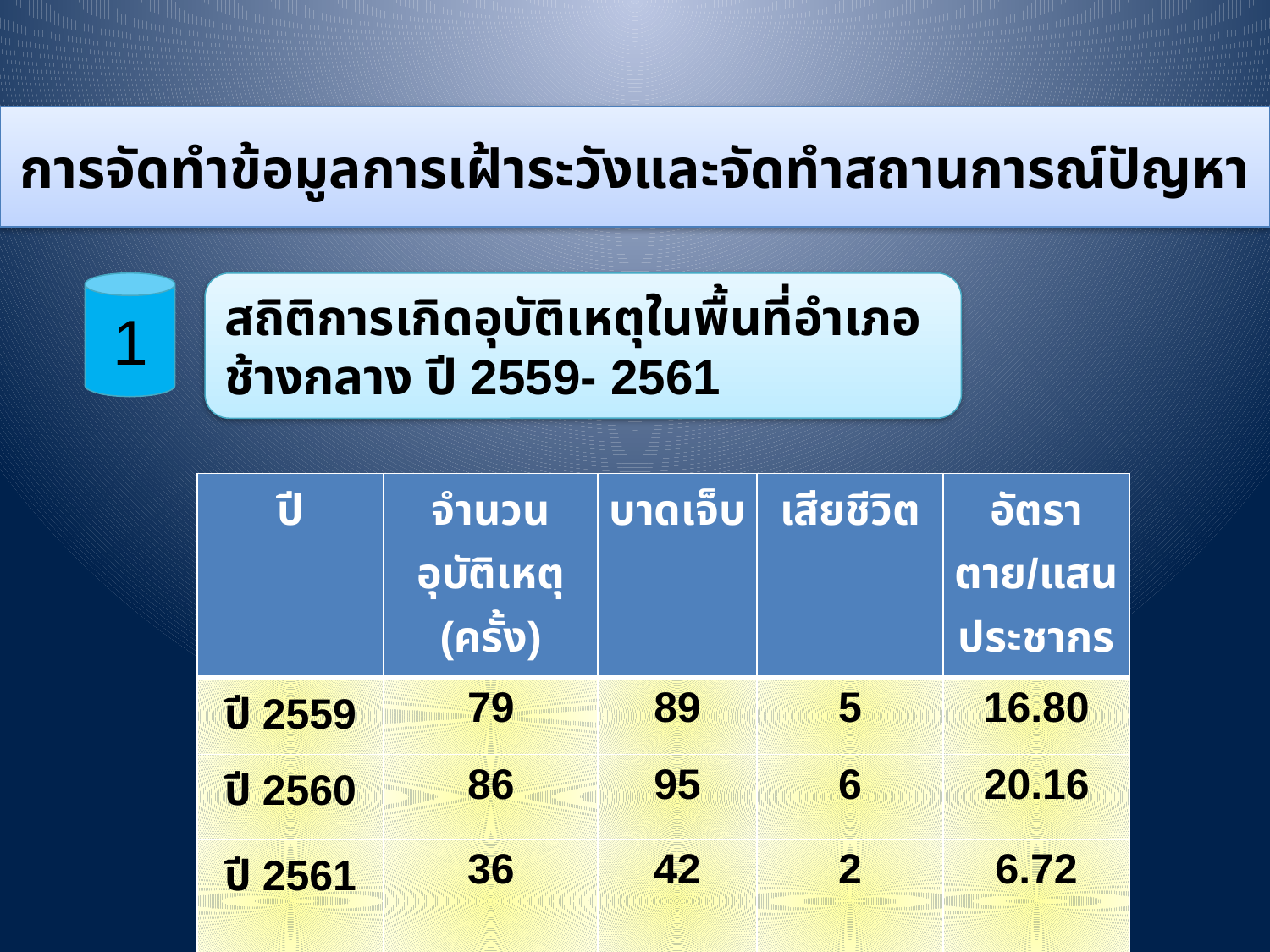

# การจัดทำข้อมูลการเฝ้าระวังและจัดทำสถานการณ์ปัญหา
 1
สถิติการเกิดอุบัติเหตุในพื้นที่อำเภอช้างกลาง ปี 2559- 2561
| ปี | จำนวนอุบัติเหตุ (ครั้ง) | บาดเจ็บ | เสียชีวิต | อัตราตาย/แสนประชากร |
| --- | --- | --- | --- | --- |
| ปี 2559 | 79 | 89 | 5 | 16.80 |
| ปี 2560 | 86 | 95 | 6 | 20.16 |
| ปี 2561 | 36 | 42 | 2 | 6.72 |